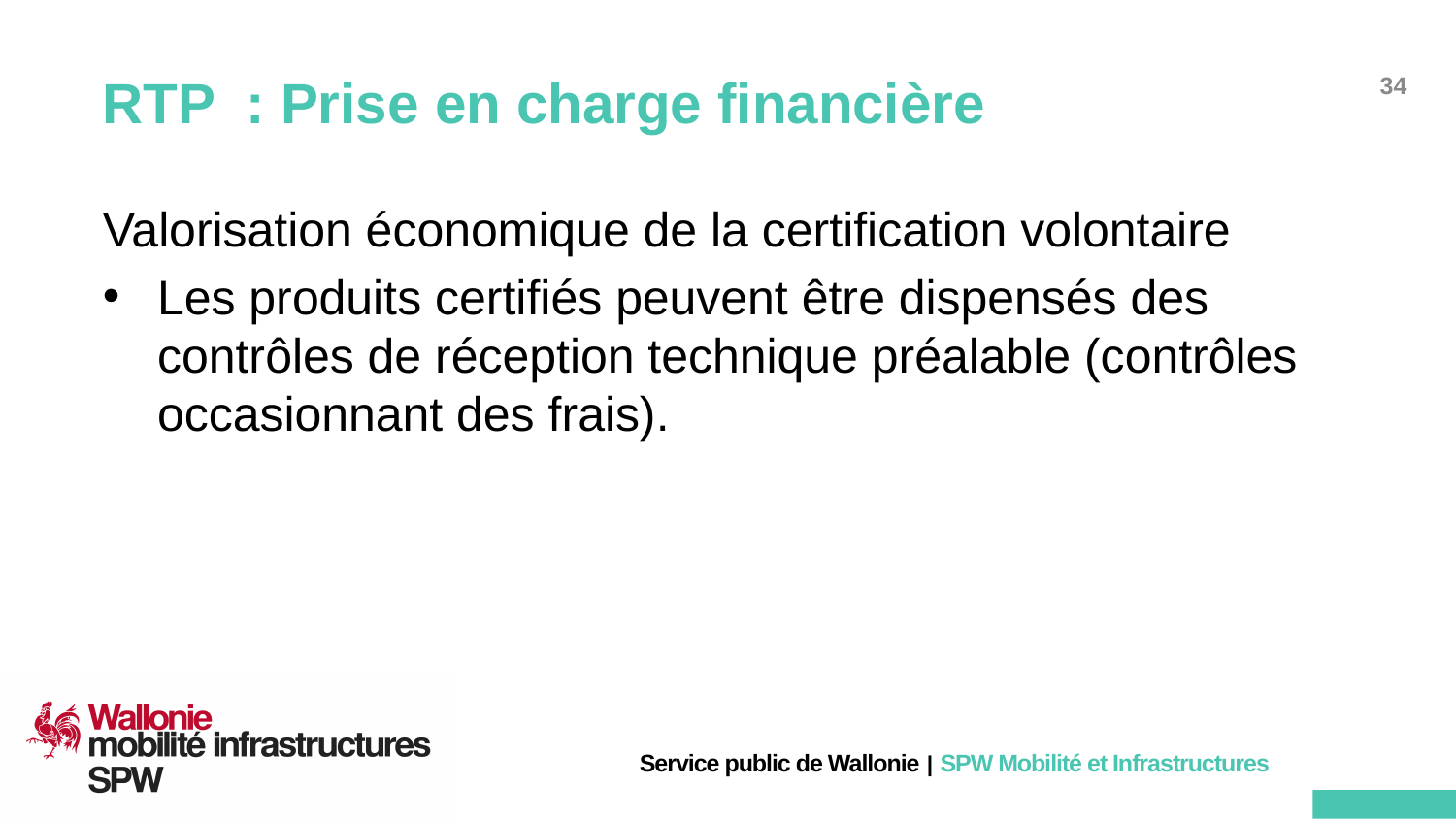

# RTP  : Prise en charge financière
Valorisation économique de la certification volontaire
Les produits certifiés peuvent être dispensés des contrôles de réception technique préalable (contrôles occasionnant des frais).